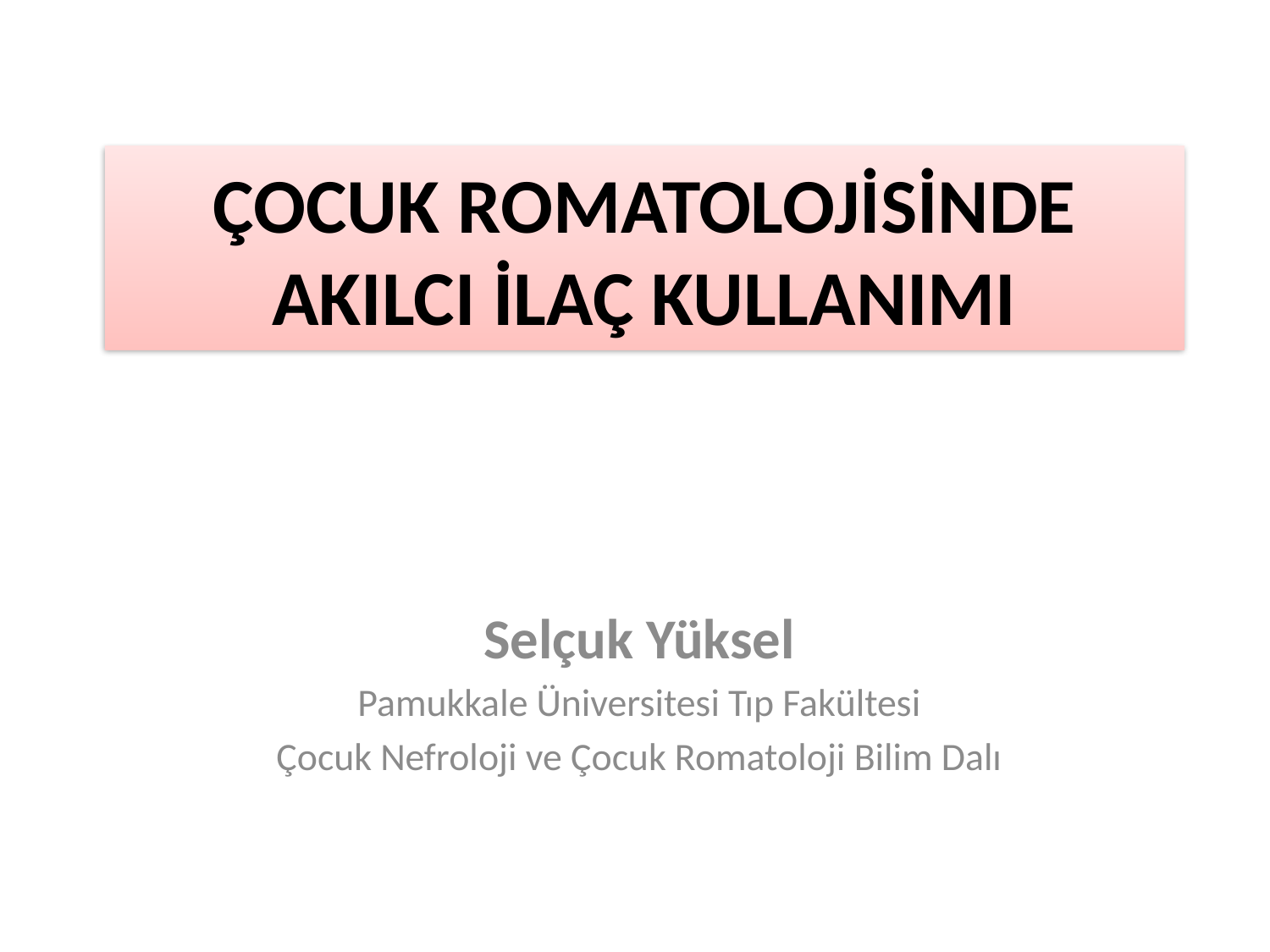

# ÇOCUK ROMATOLOJİSİNDE AKILCI İLAÇ KULLANIMI
Selçuk Yüksel
Pamukkale Üniversitesi Tıp Fakültesi
Çocuk Nefroloji ve Çocuk Romatoloji Bilim Dalı